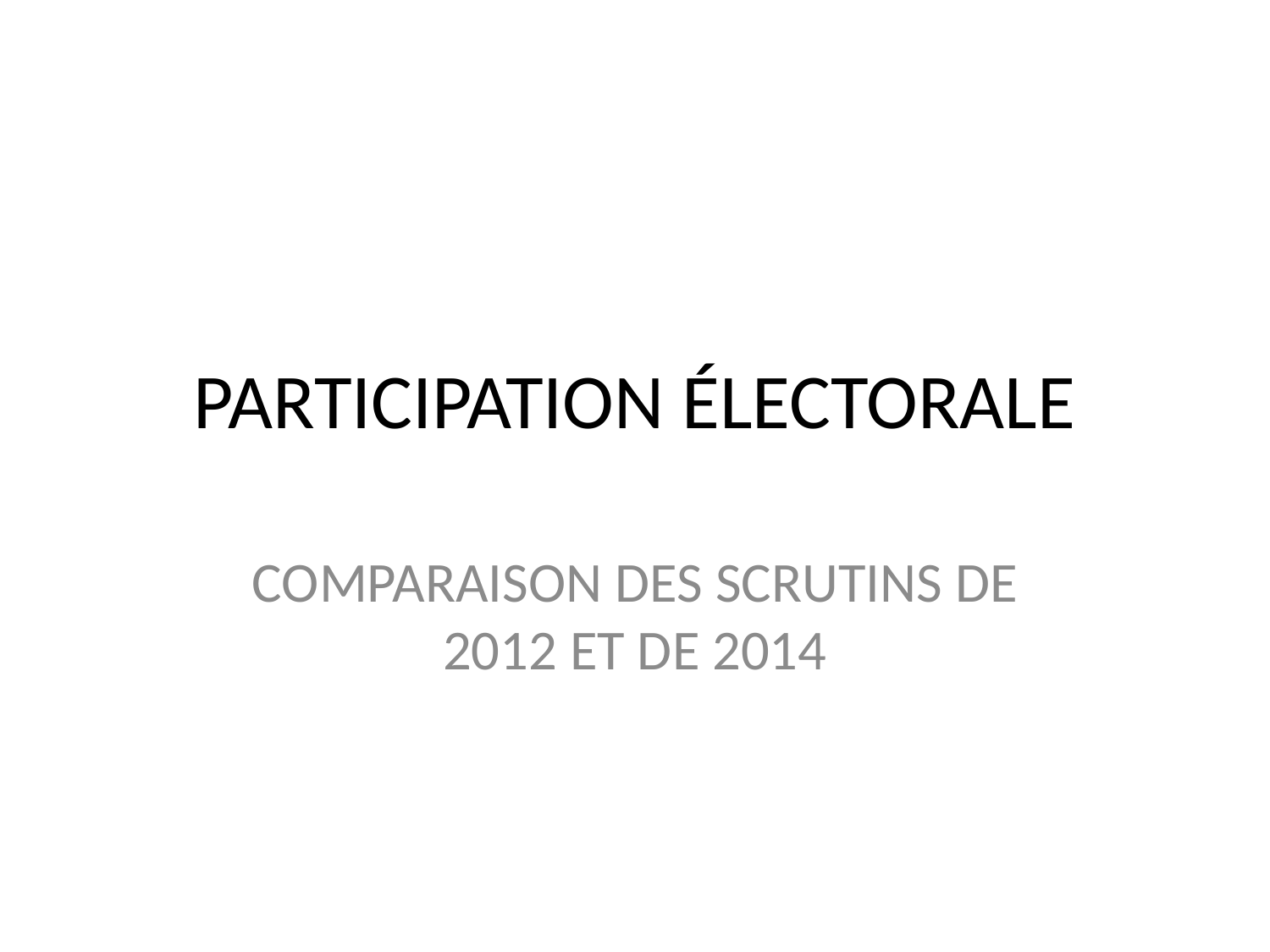

# PARTICIPATION ÉLECTORALE
COMPARAISON DES SCRUTINS DE 2012 ET DE 2014